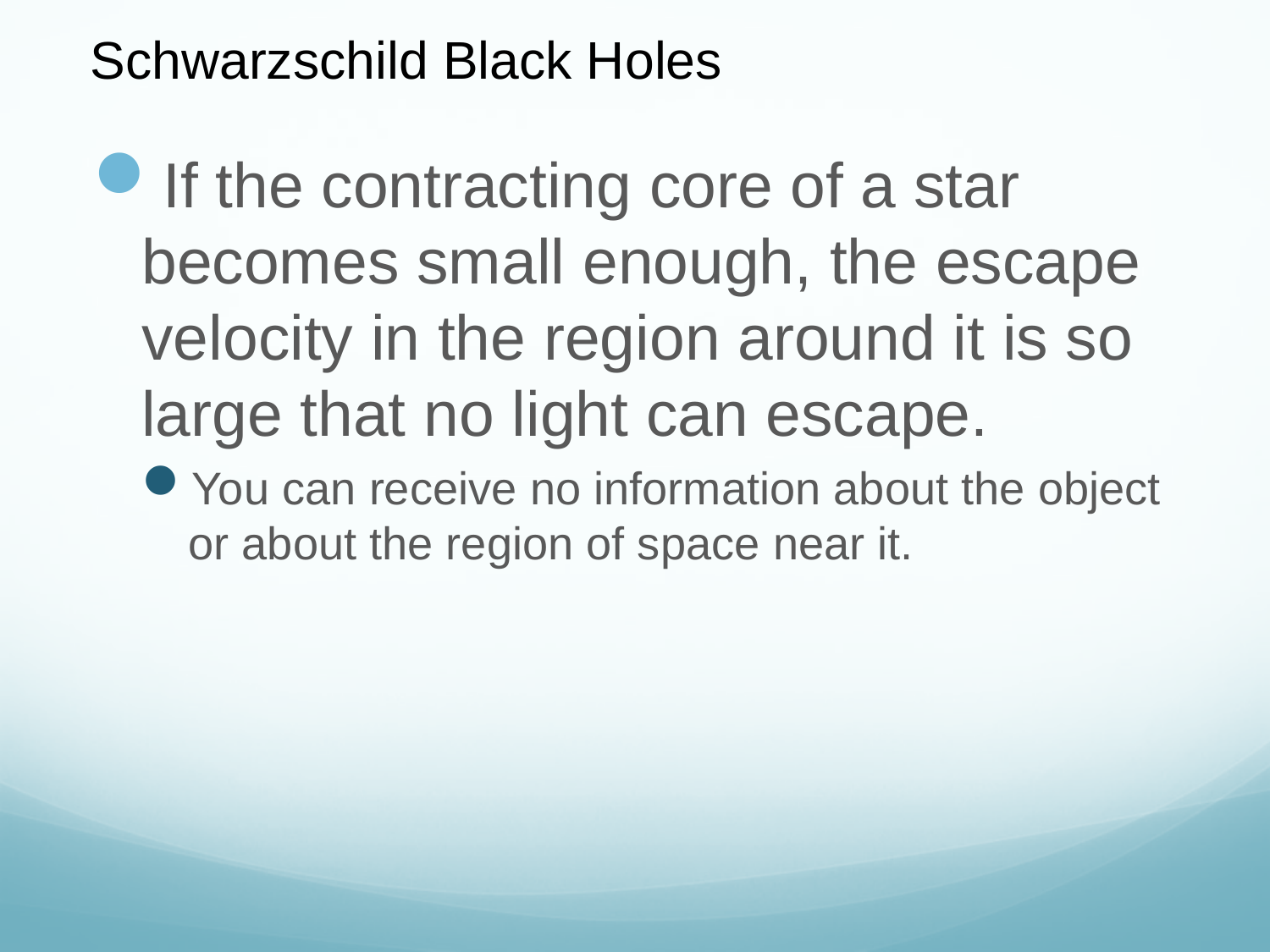

Schwarzschild Black Holes
If the contracting core of a star becomes small enough, the escape velocity in the region around it is so large that no light can escape.
You can receive no information about the object or about the region of space near it.